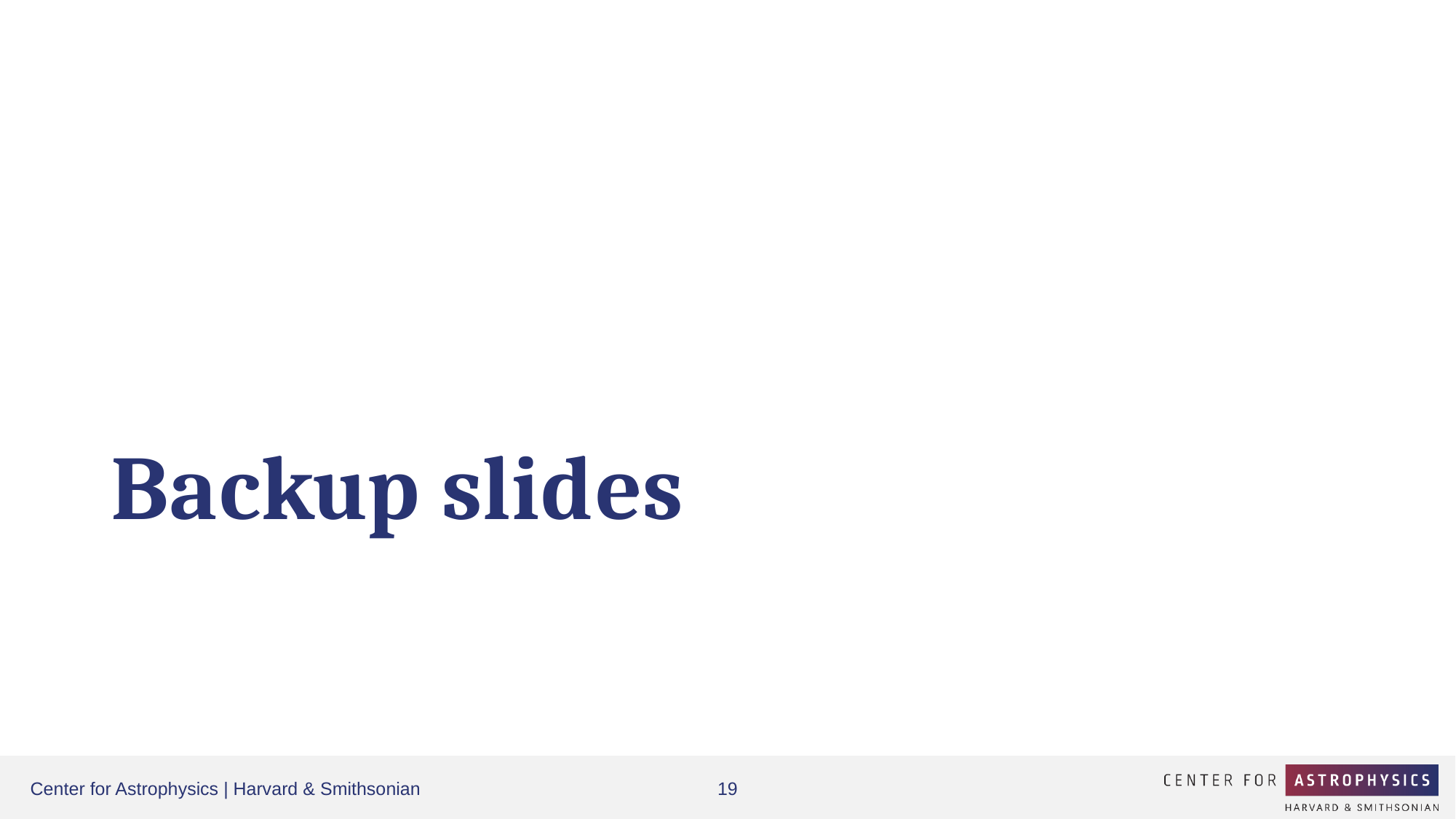

# Backup slides

Center for Astrophysics | Harvard & Smithsonian
19